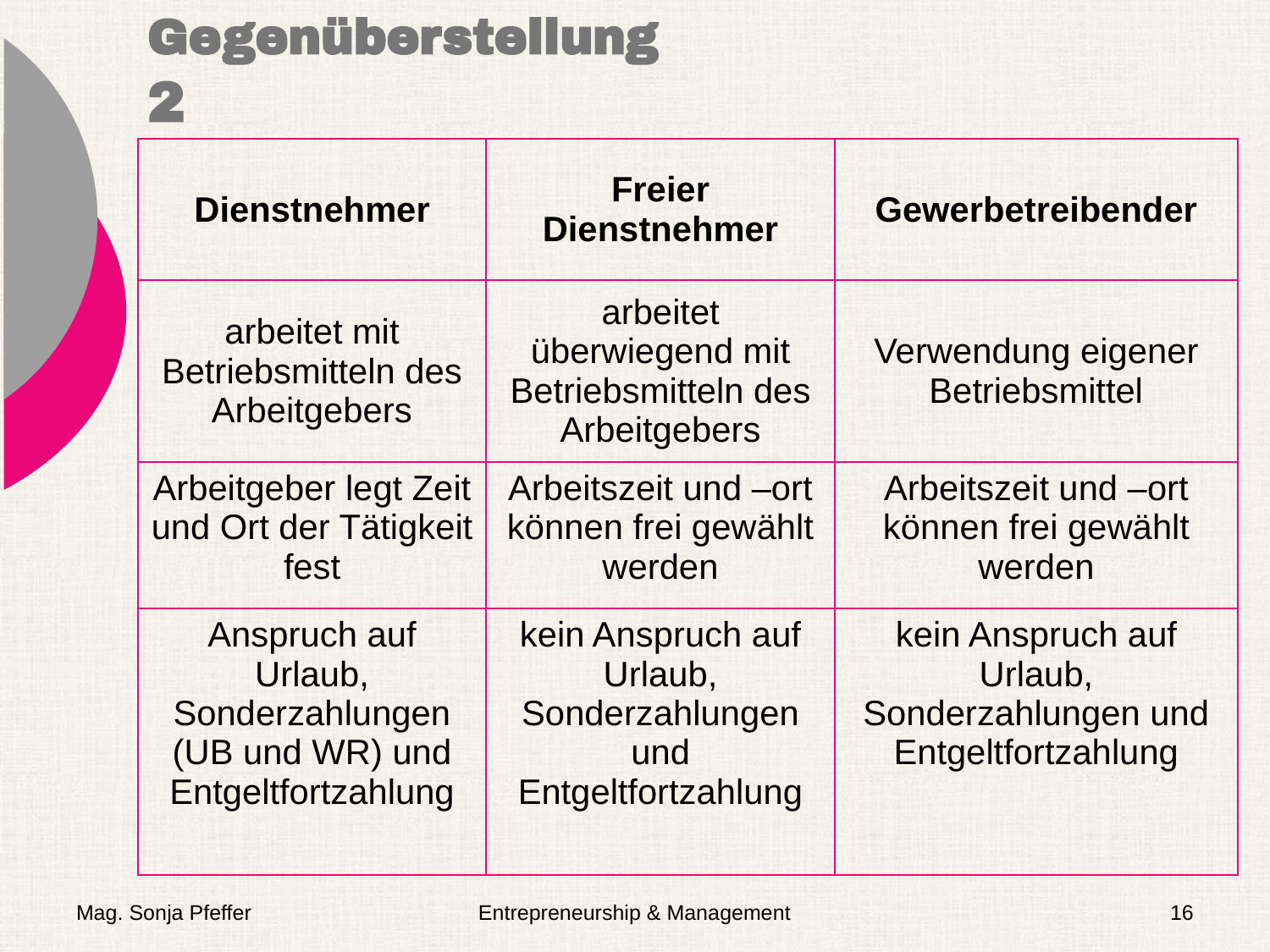

Gegenüberstellung                           2
| Dienstnehmer | Freier Dienstnehmer | Gewerbetreibender |
| --- | --- | --- |
| arbeitet mit Betriebsmitteln des Arbeitgebers | arbeitet überwiegend mit Betriebsmitteln des Arbeitgebers | Verwendung eigener Betriebsmittel |
| Arbeitgeber legt Zeit und Ort der Tätigkeit fest | Arbeitszeit und –ort können frei gewählt werden | Arbeitszeit und –ort können frei gewählt werden |
| Anspruch auf Urlaub, Sonderzahlungen (UB und WR) und Entgeltfortzahlung | kein Anspruch auf Urlaub, Sonderzahlungen und Entgeltfortzahlung | kein Anspruch auf Urlaub, Sonderzahlungen und Entgeltfortzahlung |
Mag. Sonja Pfeffer
Entrepreneurship & Management
16